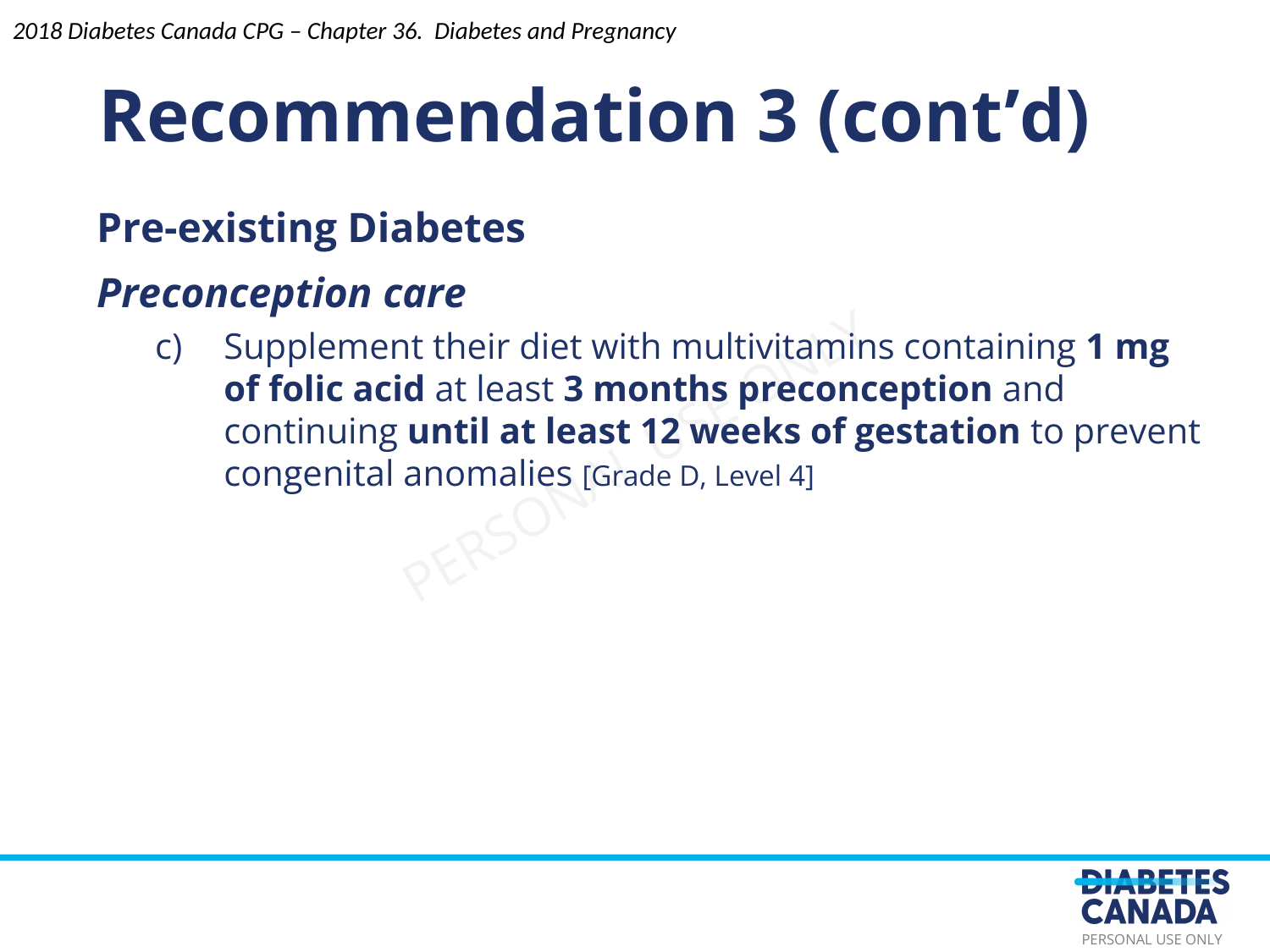

2018 Diabetes Canada CPG – Chapter 36.  Diabetes and Pregnancy
Recommendation 3 (cont’d)
Pre-existing Diabetes
Preconception care
Supplement their diet with multivitamins containing 1 mg of folic acid at least 3 months preconception and continuing until at least 12 weeks of gestation to prevent congenital anomalies [Grade D, Level 4]